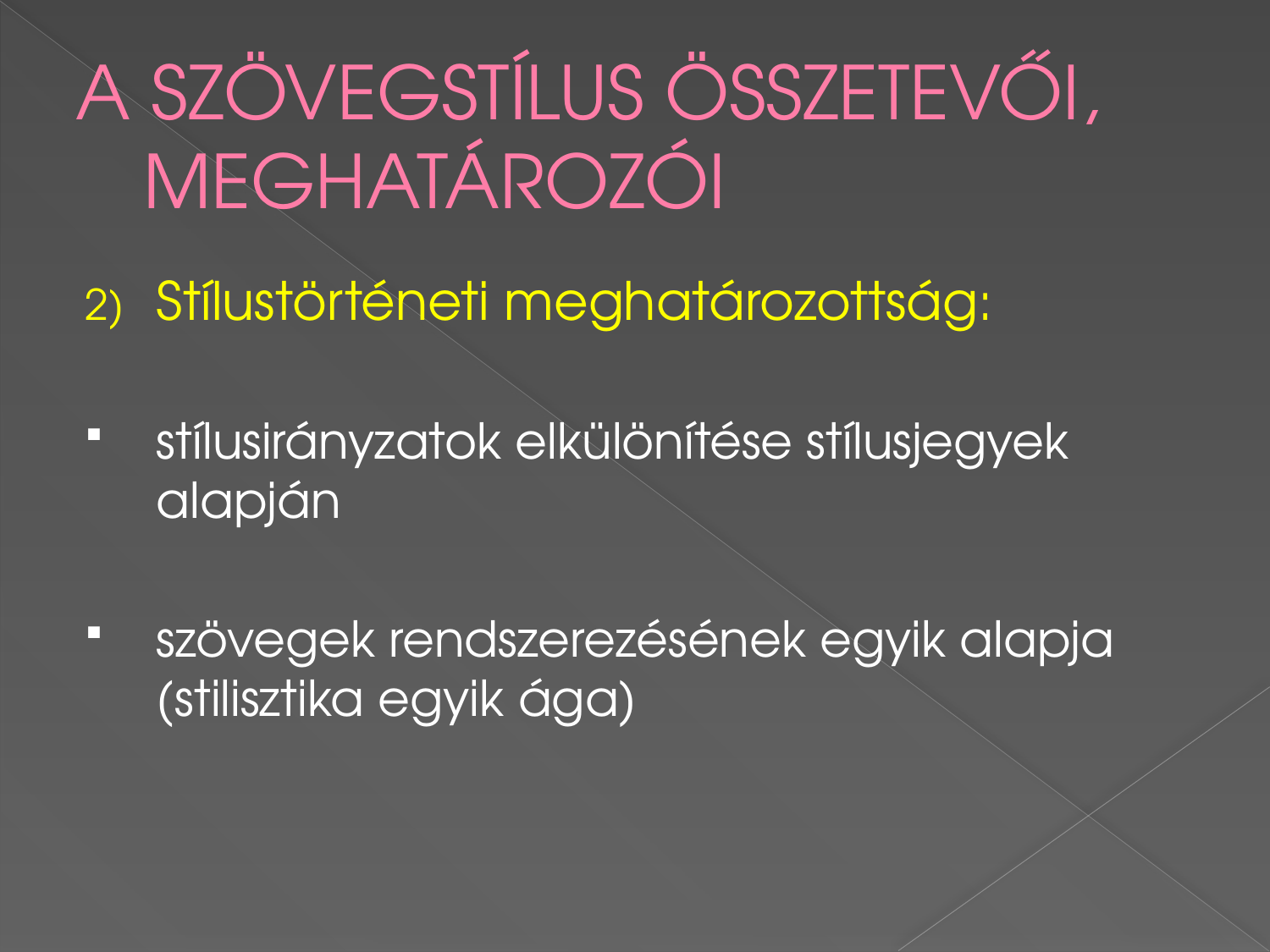

# A SZÖVEGSTÍLUS ÖSSZETEVŐI, MEGHATÁROZÓI
Stílustörténeti meghatározottság:

stílusirányzatok elkülönítése stílusjegyek alapján

szövegek rendszerezésének egyik alapja (stilisztika egyik ága)